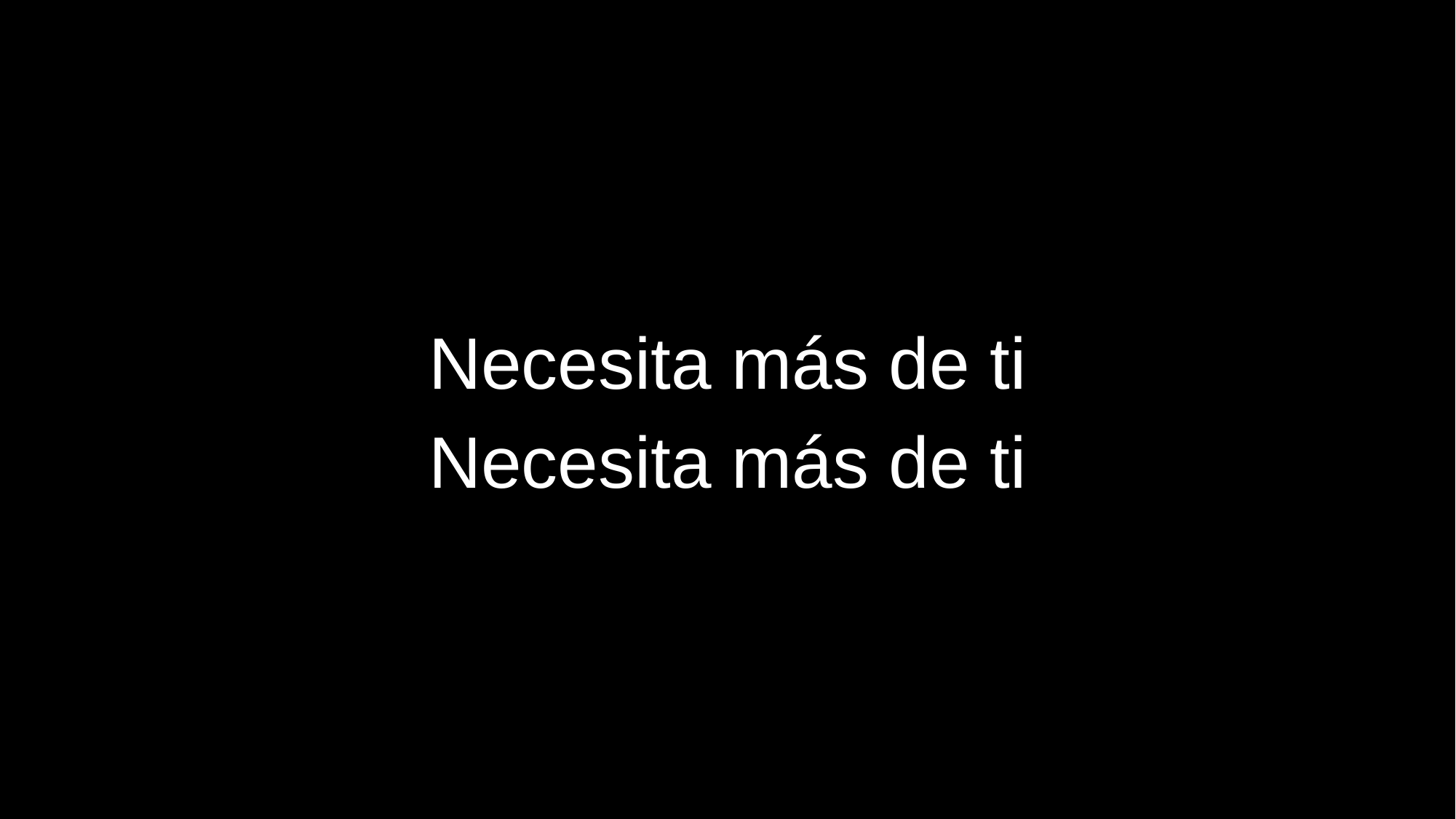

Necesita más de ti
Necesita más de ti